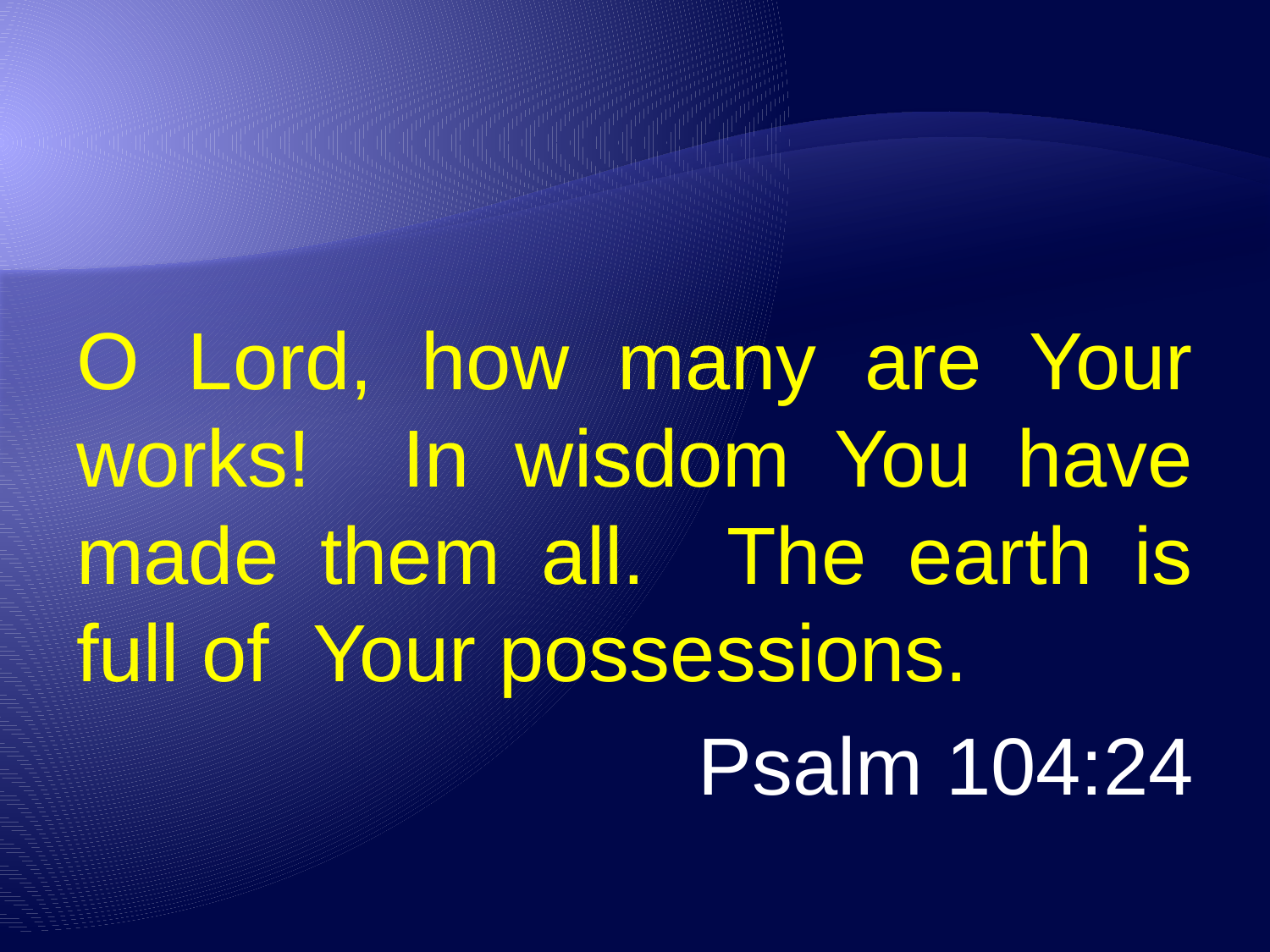

#
O Lord, how many are Your works!  In wisdom You have made them all.  The earth is full of  Your possessions.
Psalm 104:24